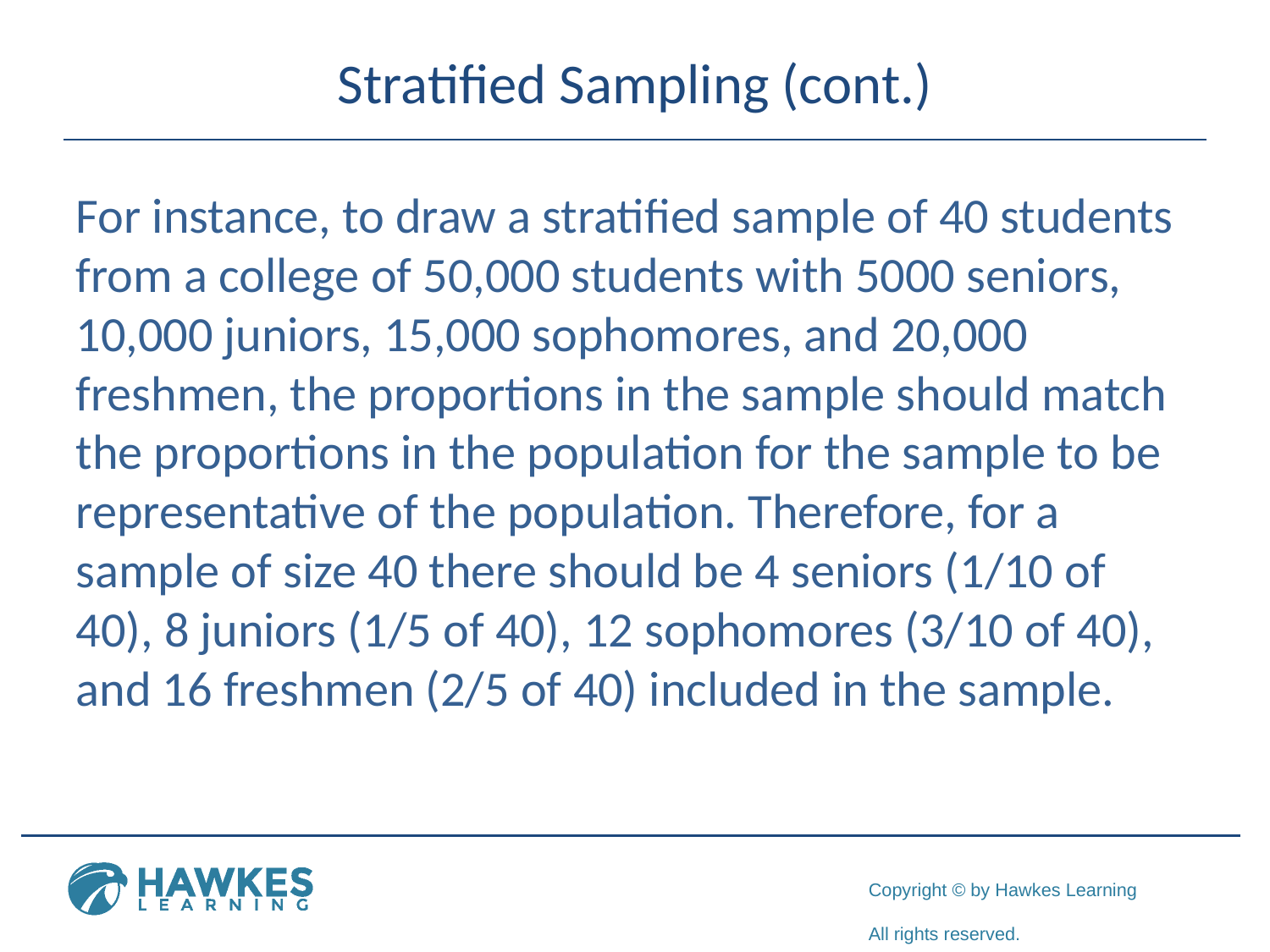

# Stratified Sampling (cont.)
For instance, to draw a stratified sample of 40 students from a college of 50,000 students with 5000 seniors, 10,000 juniors, 15,000 sophomores, and 20,000 freshmen, the proportions in the sample should match the proportions in the population for the sample to be representative of the population. Therefore, for a sample of size 40 there should be 4 seniors (1/10 of 40), 8 juniors (1/5 of 40), 12 sophomores (3/10 of 40), and 16 freshmen (2/5 of 40) included in the sample.